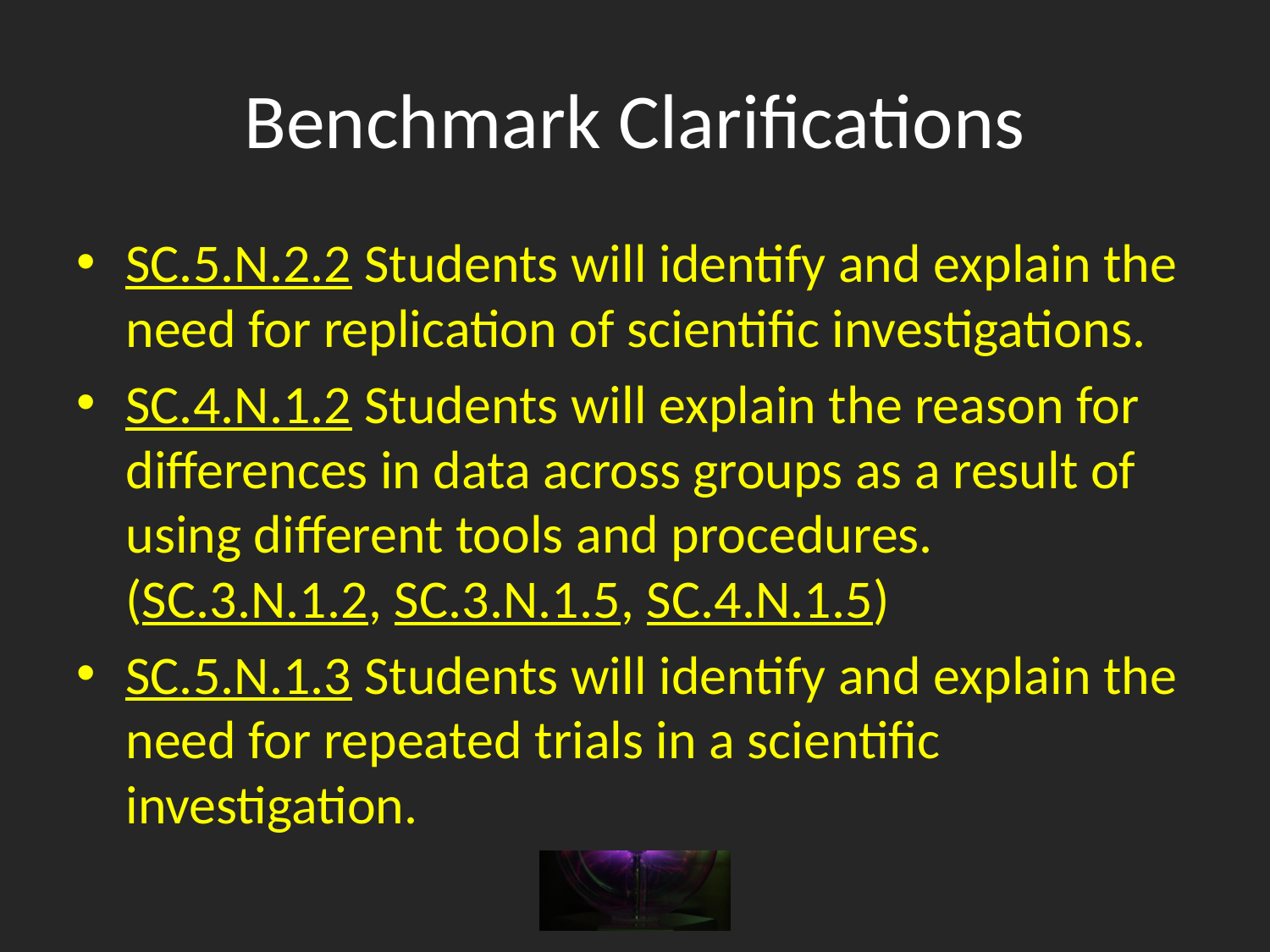

# Benchmark Clarifications
SC.5.N.2.2 Students will identify and explain the need for replication of scientific investigations.
SC.4.N.1.2 Students will explain the reason for differences in data across groups as a result of using different tools and procedures. (SC.3.N.1.2, SC.3.N.1.5, SC.4.N.1.5)
SC.5.N.1.3 Students will identify and explain the need for repeated trials in a scientific investigation.